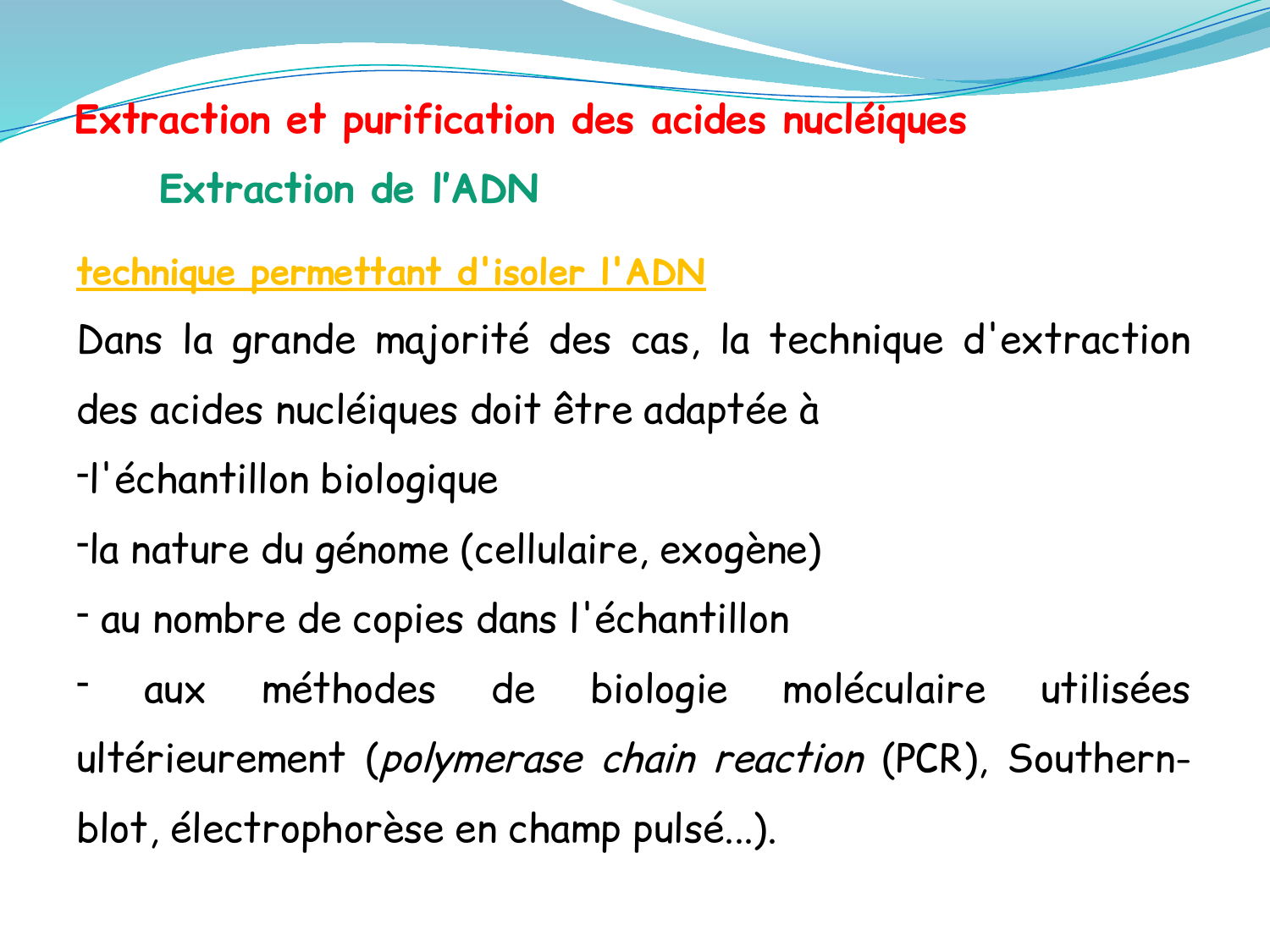

Extraction et purification des acides nucléiques
   Extraction de l’ADN
technique permettant d'isoler l'ADN
Dans la grande majorité des cas, la technique d'extraction des acides nucléiques doit être adaptée à
l'échantillon biologique
la nature du génome (cellulaire, exogène)
 au nombre de copies dans l'échantillon
 aux méthodes de biologie moléculaire utilisées ultérieurement (polymerase chain reaction (PCR), Southern-blot, électrophorèse en champ pulsé...).